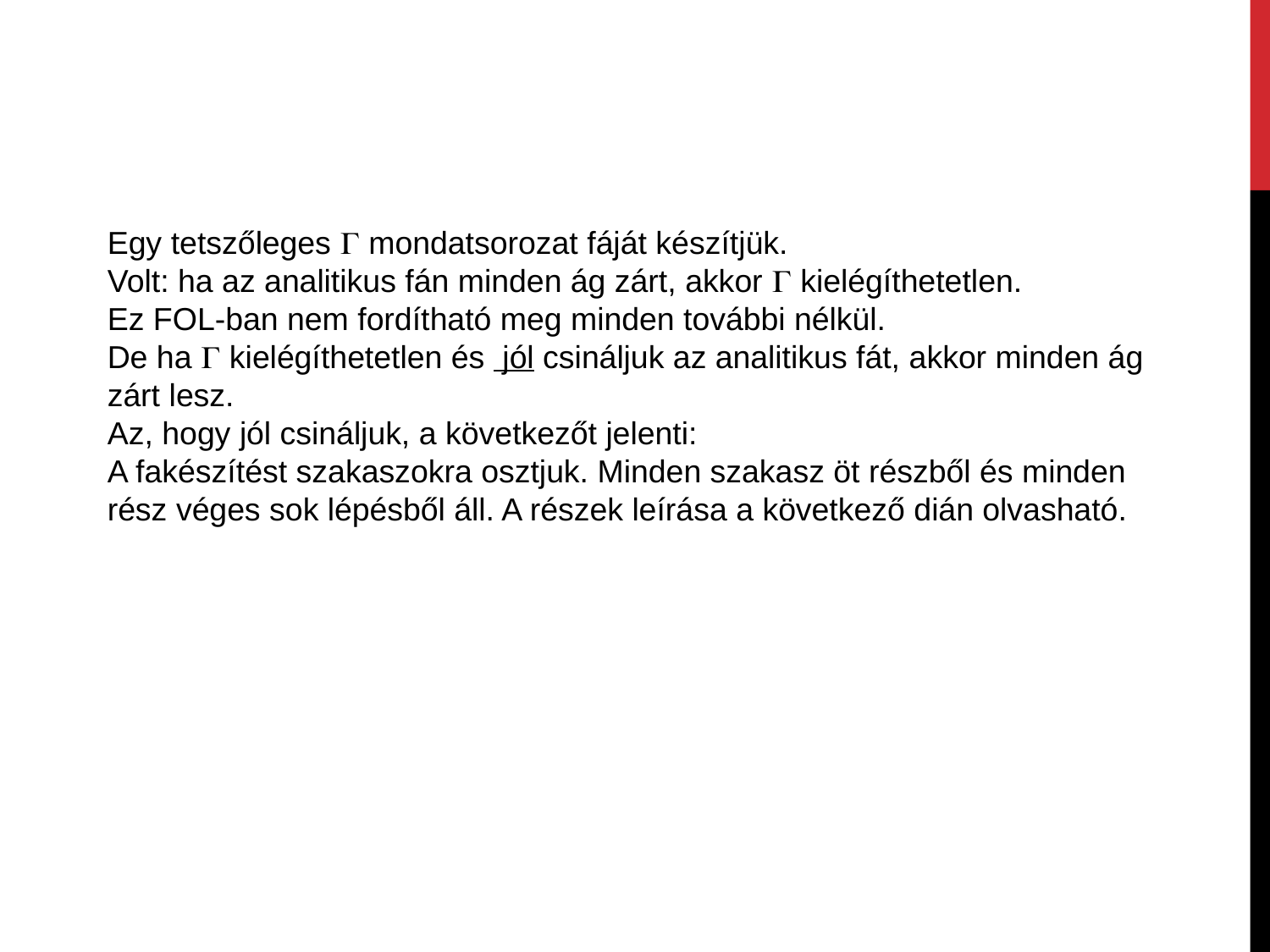

Egy tetszőleges Γ mondatsorozat fáját készítjük.
Volt: ha az analitikus fán minden ág zárt, akkor Γ kielégíthetetlen.
Ez FOL-ban nem fordítható meg minden további nélkül.
De ha Γ kielégíthetetlen és  jól csináljuk az analitikus fát, akkor minden ág zárt lesz.
Az, hogy jól csináljuk, a következőt jelenti:
A fakészítést szakaszokra osztjuk. Minden szakasz öt részből és minden rész véges sok lépésből áll. A részek leírása a következő dián olvasható.